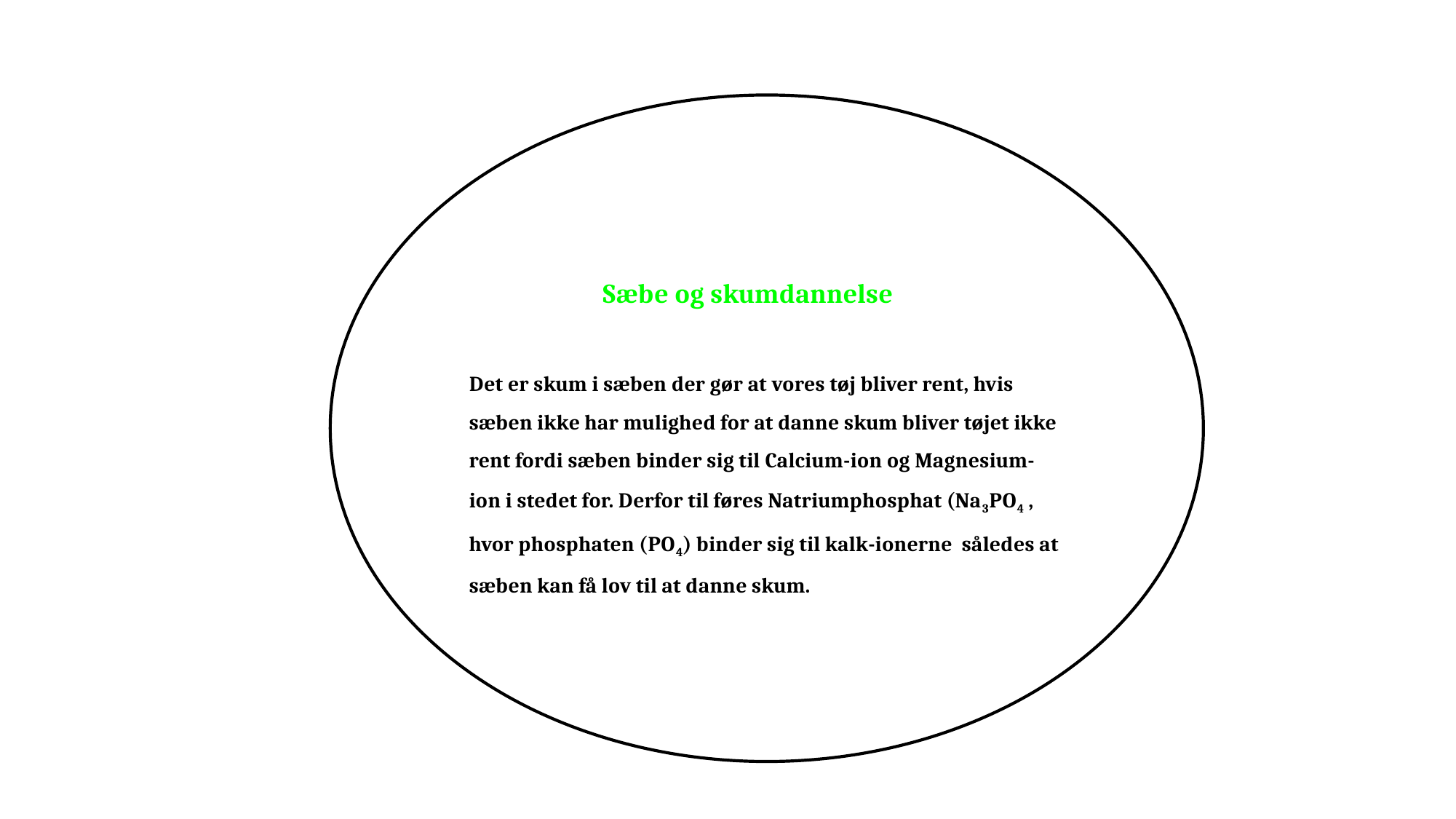

Sæbe og skumdannelse

Det er skum i sæben der gør at vores tøj bliver rent, hvis sæben ikke har mulighed for at danne skum bliver tøjet ikke rent fordi sæben binder sig til Calcium-ion og Magnesium-ion i stedet for. Derfor til føres Natriumphosphat (Na3PO4 , hvor phosphaten (PO4) binder sig til kalk-ionerne  således at sæben kan få lov til at danne skum.